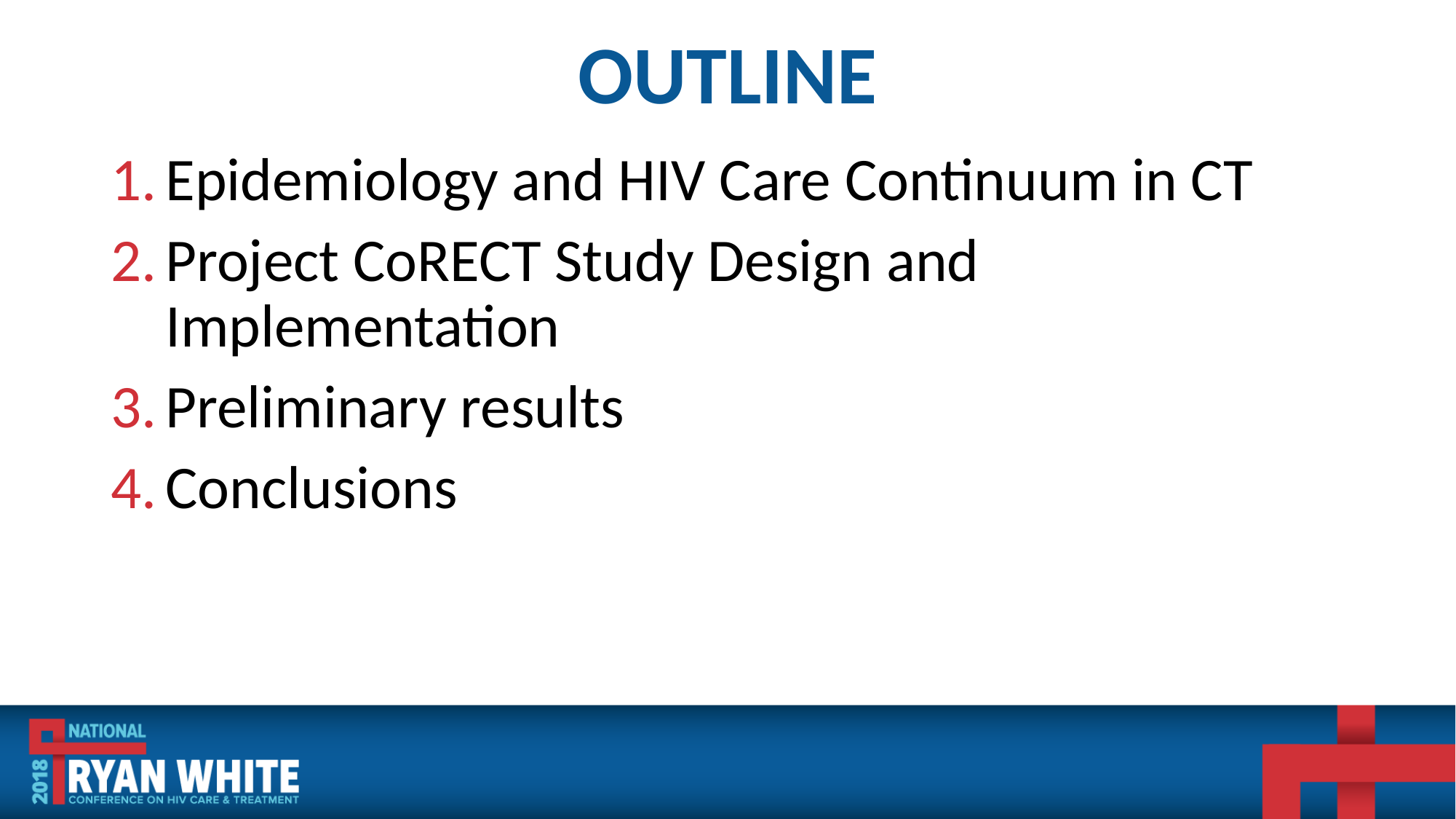

# OUTLINE
Epidemiology and HIV Care Continuum in CT
Project CoRECT Study Design and Implementation
Preliminary results
Conclusions